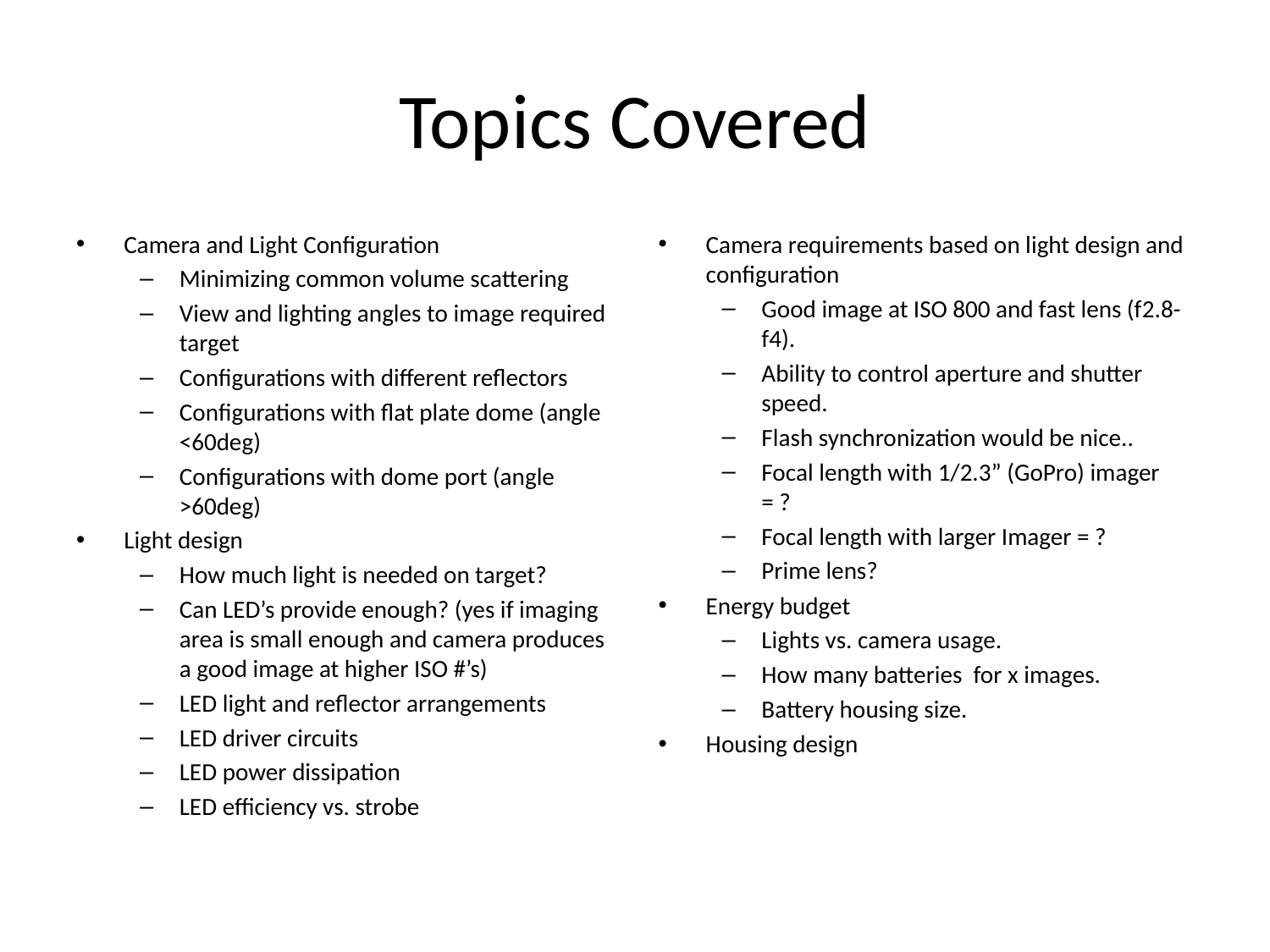

# Topics Covered
Camera and Light Configuration
Minimizing common volume scattering
View and lighting angles to image required target
Configurations with different reflectors
Configurations with flat plate dome (angle <60deg)
Configurations with dome port (angle >60deg)
Light design
How much light is needed on target?
Can LED’s provide enough? (yes if imaging area is small enough and camera produces a good image at higher ISO #’s)
LED light and reflector arrangements
LED driver circuits
LED power dissipation
LED efficiency vs. strobe

Camera requirements based on light design and configuration
Good image at ISO 800 and fast lens (f2.8-f4).
Ability to control aperture and shutter speed.
Flash synchronization would be nice..
Focal length with 1/2.3” (GoPro) imager = ?
Focal length with larger Imager = ?
Prime lens?
Energy budget
Lights vs. camera usage.
How many batteries  for x images.
Battery housing size.
Housing design